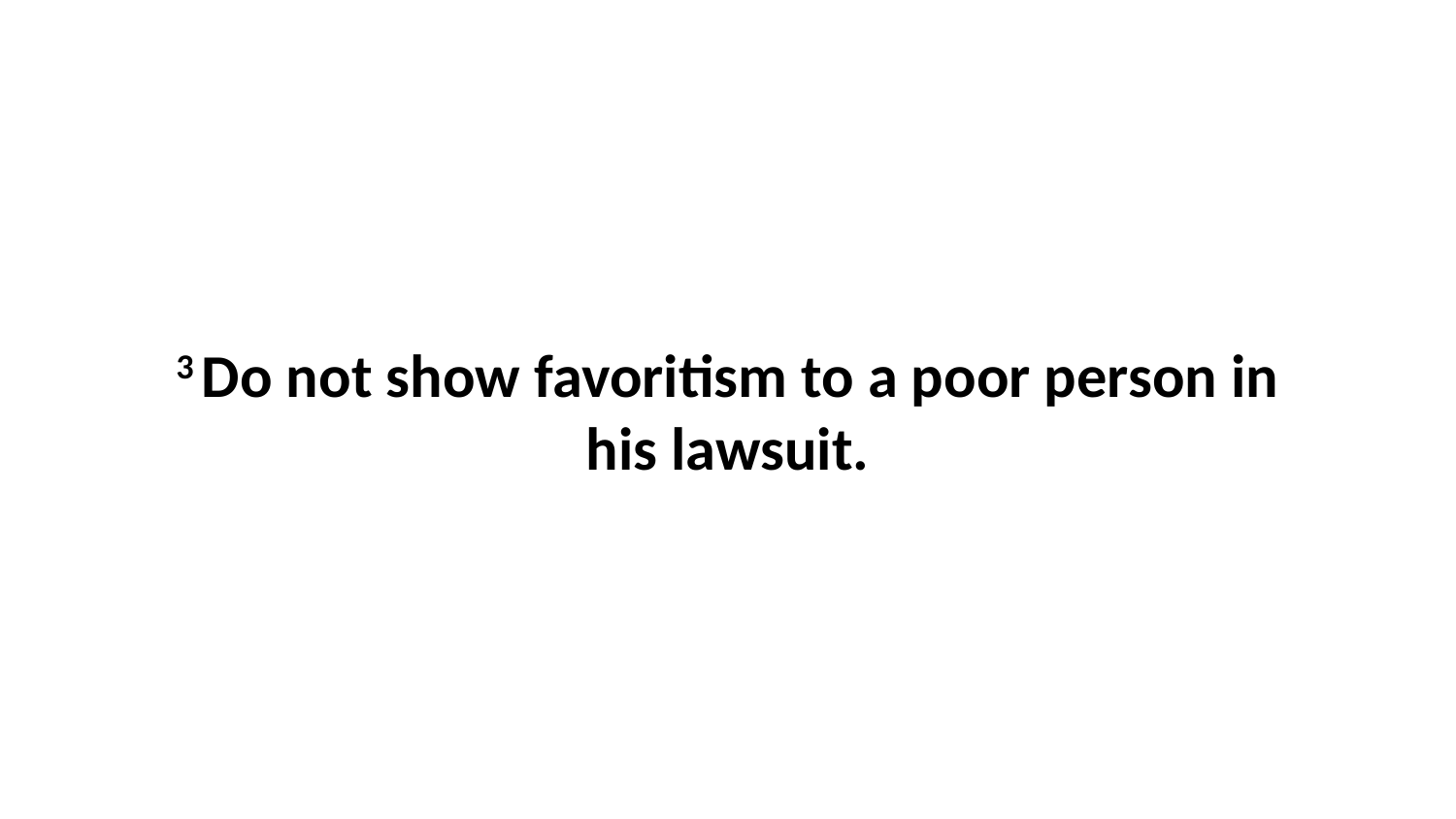

3 Do not show favoritism to a poor person in his lawsuit.